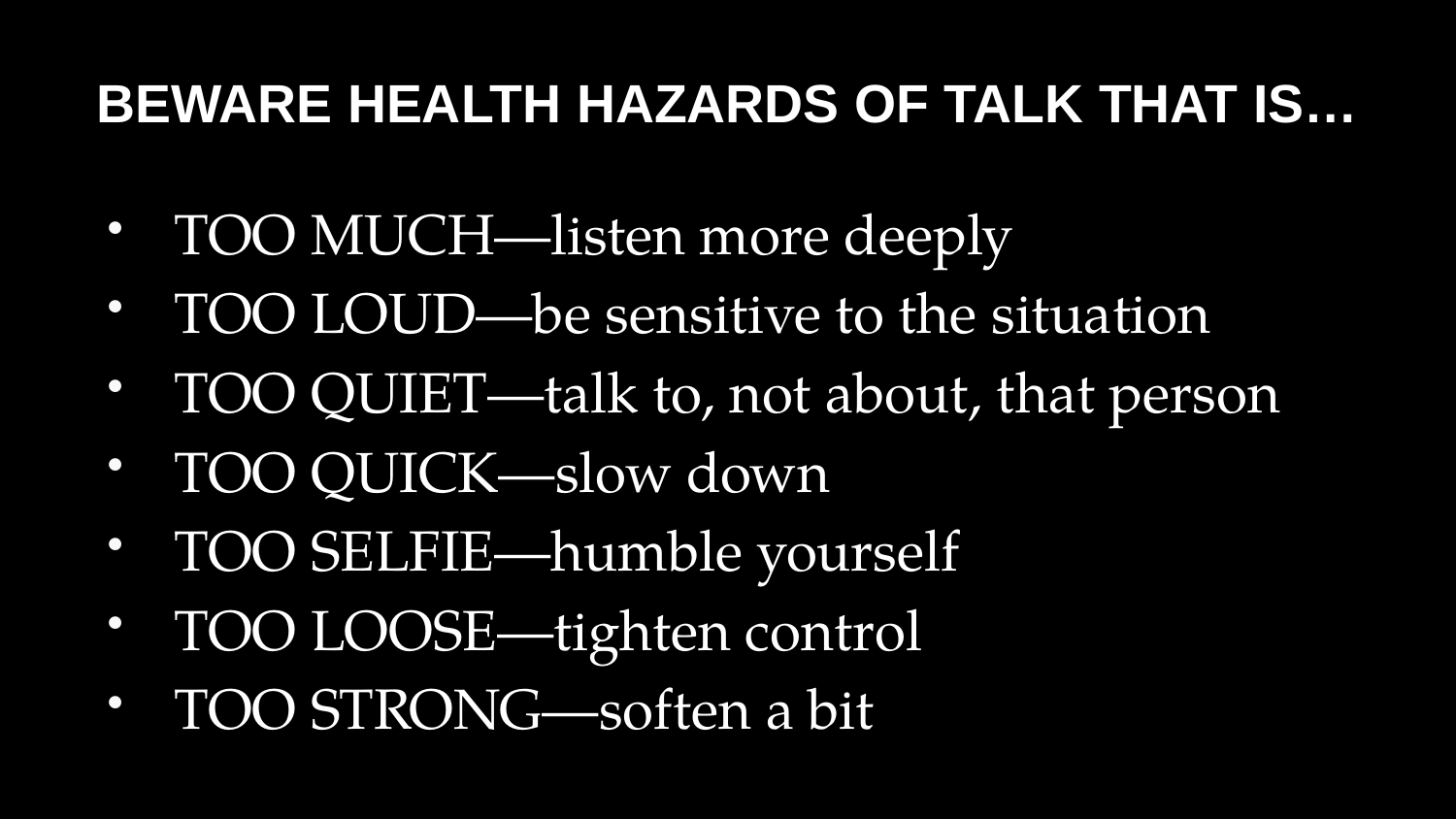

# BEWARE HEALTH HAZARDS OF TALK THAT IS…
TOO MUCH—listen more deeply
TOO LOUD—be sensitive to the situation
TOO QUIET—talk to, not about, that person
TOO QUICK—slow down
TOO SELFIE—humble yourself
TOO LOOSE—tighten control
TOO STRONG—soften a bit